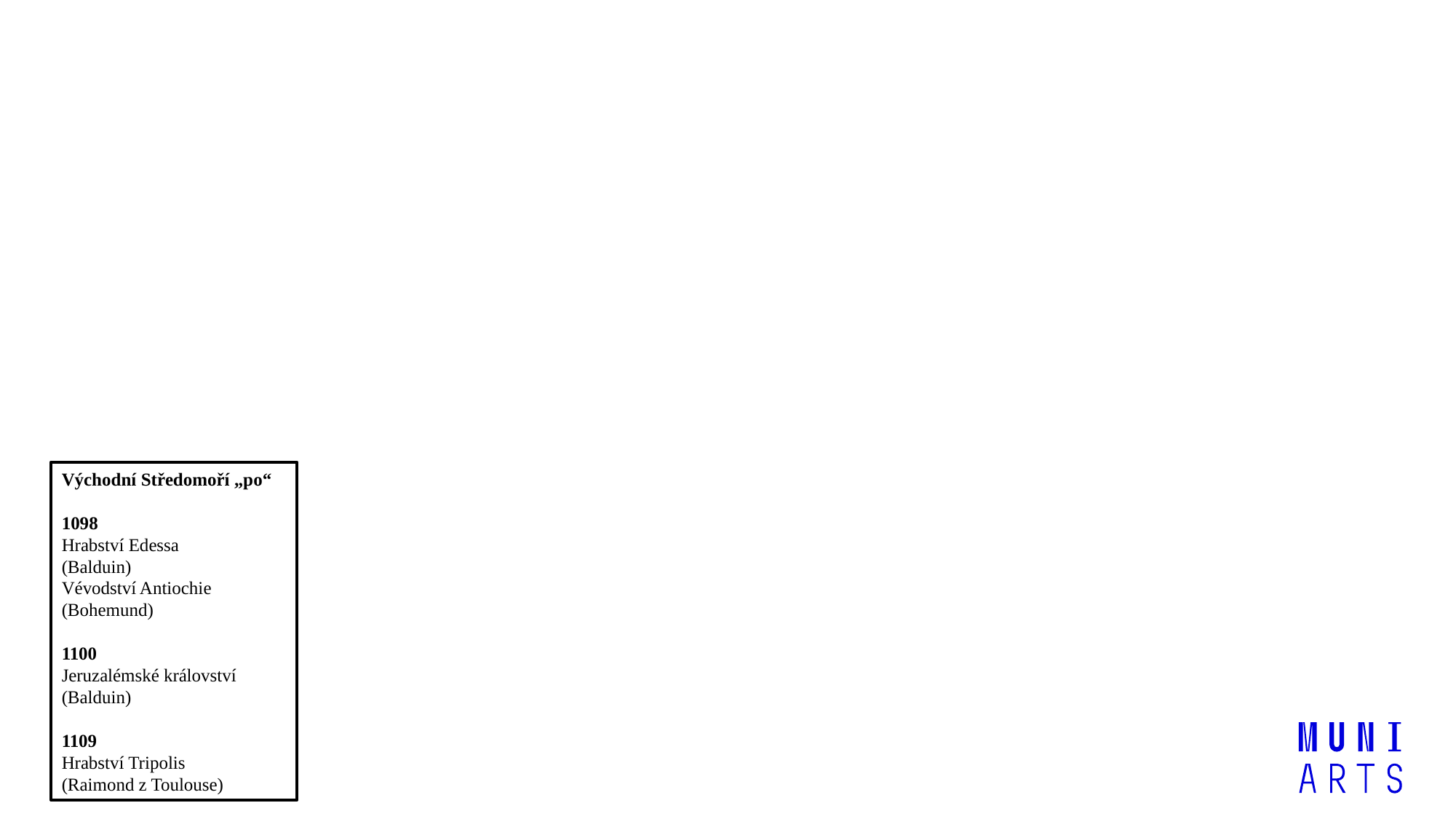

Východní Středomoří „po“

1098
Hrabství Edessa
(Balduin)
Vévodství Antiochie
(Bohemund)

1100
Jeruzalémské království
(Balduin)

1109
Hrabství Tripolis
(Raimond z Toulouse)